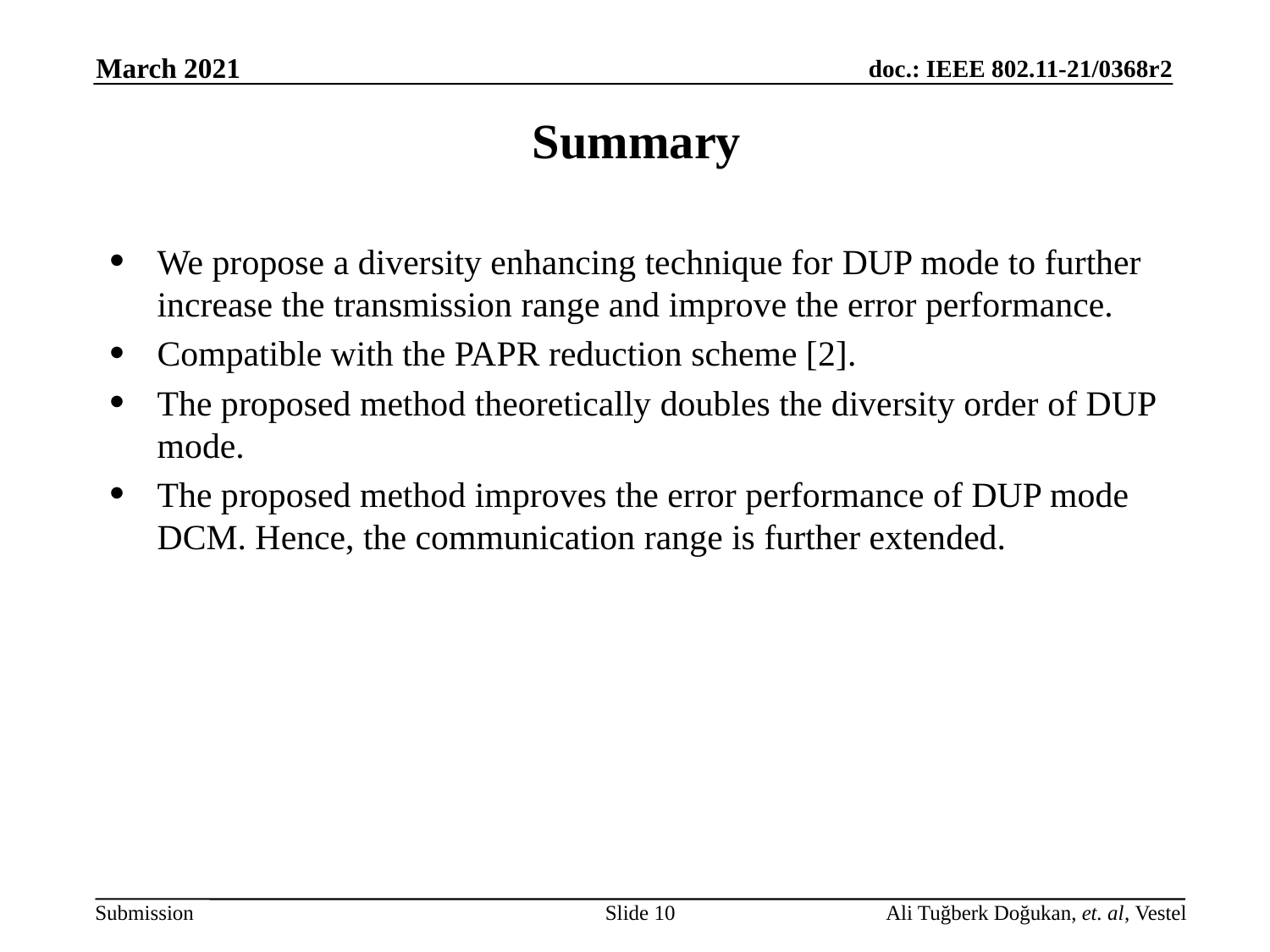

# Summary
We propose a diversity enhancing technique for DUP mode to further increase the transmission range and improve the error performance.
Compatible with the PAPR reduction scheme [2].
The proposed method theoretically doubles the diversity order of DUP mode.
The proposed method improves the error performance of DUP mode DCM. Hence, the communication range is further extended.

Slide 10
Ali Tuğberk Doğukan, et. al, Vestel